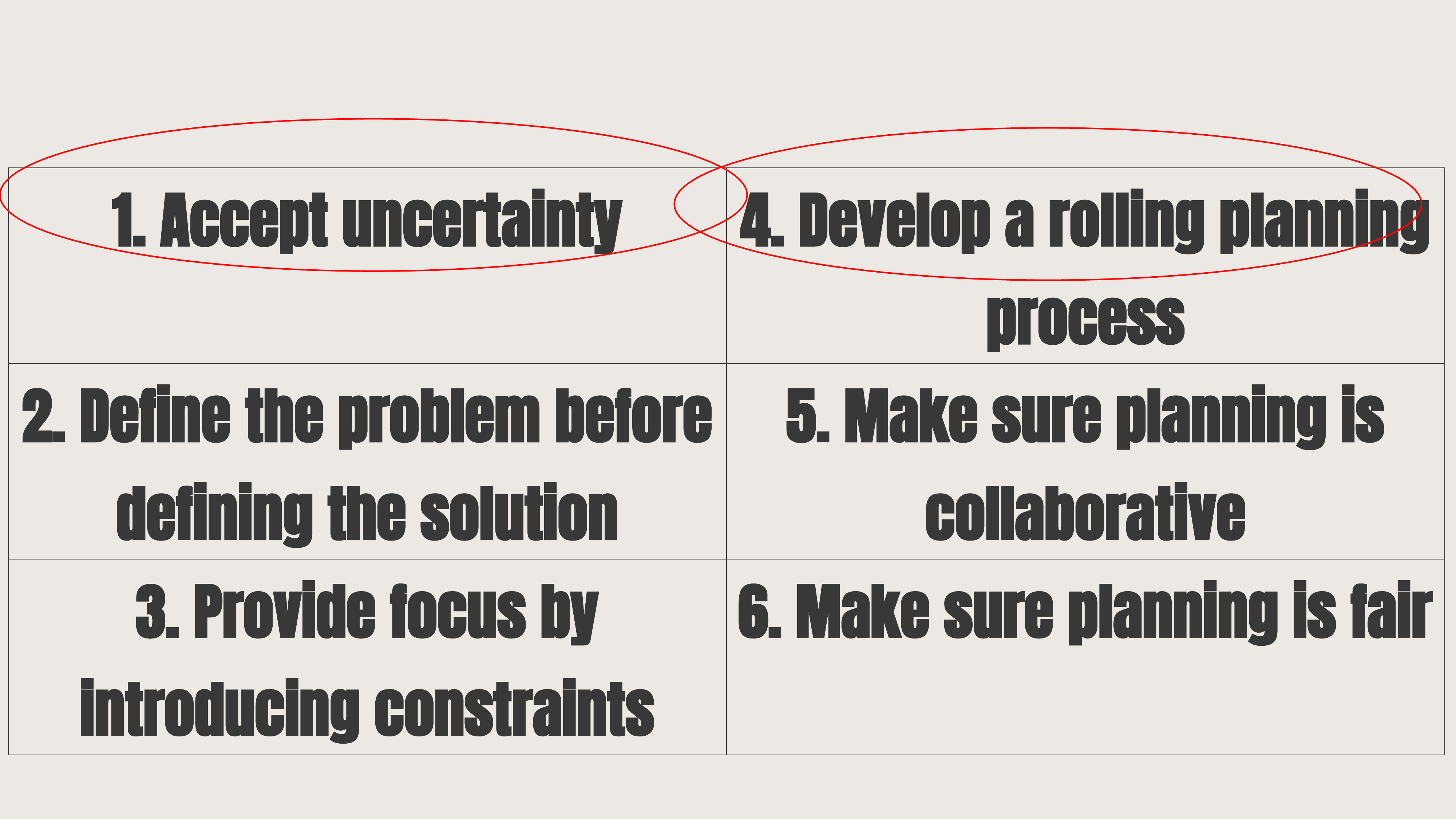

| 1. Accept uncertainty | 4. Develop a rolling planning process |
| --- | --- |
| 2. Define the problem before defining the solution | 5. Make sure planning is collaborative |
| 3. Provide focus by introducing constraints | 6. Make sure planning is fair |